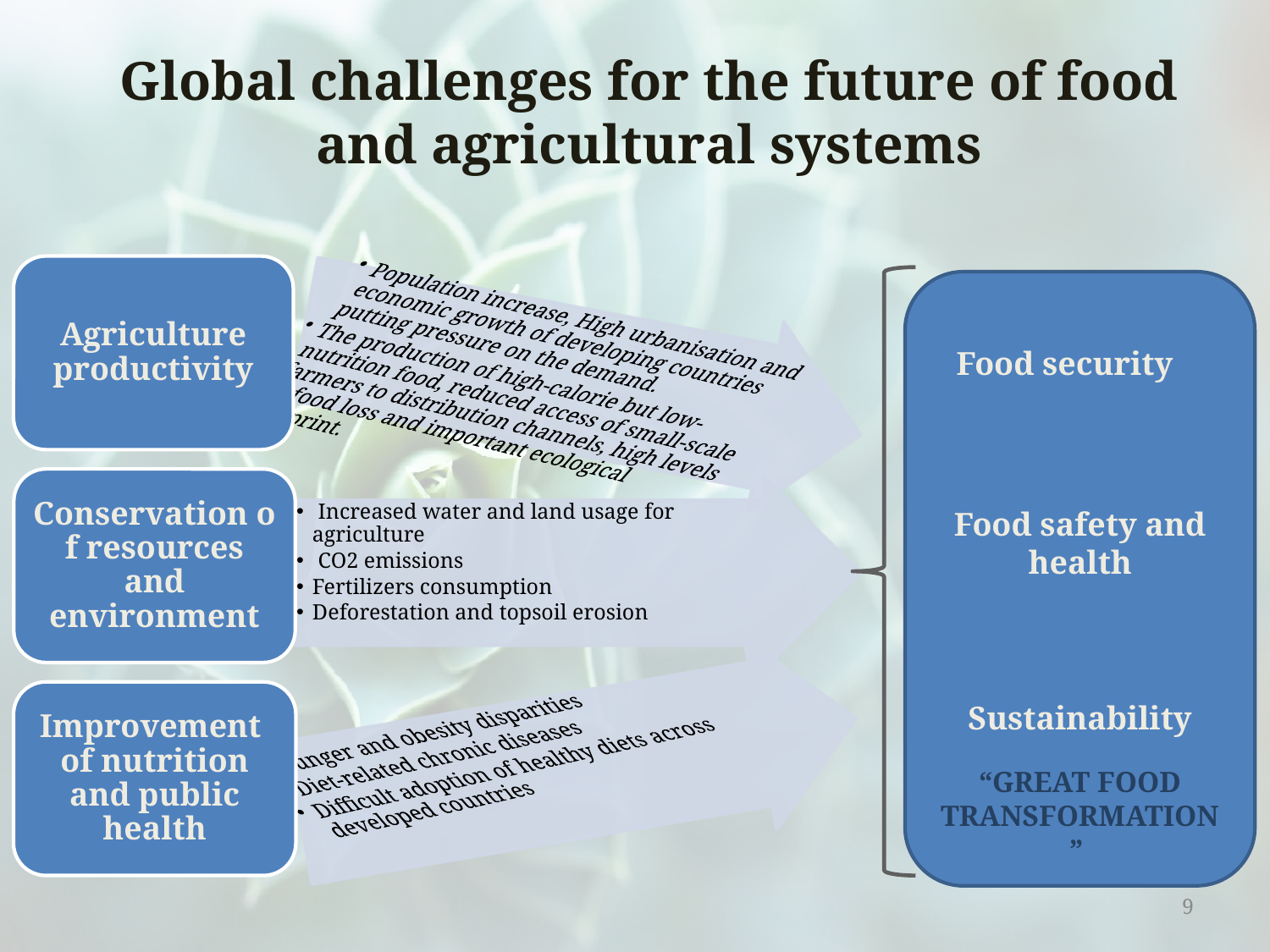

# Global challenges for the future of food and agricultural systems
Population increase, High urbanisation and economic growth of developing countries putting pressure on the demand.
The production of high-calorie but low-nutrition food, reduced access of small-scale farmers to distribution channels, high levels of food loss and important ecological footprint.
Agriculture productivity
 Increased water and land usage for agriculture
 CO2 emissions
Fertilizers consumption
Deforestation and topsoil erosion
Conservation of resources and environment
Hunger and obesity disparities
Diet-related chronic diseases
Difficult adoption of healthy diets across developed countries
Improvement of nutrition and public health

“GREAT FOOD TRANSFORMATION”
Food security

Food safety and health

Sustainability

9